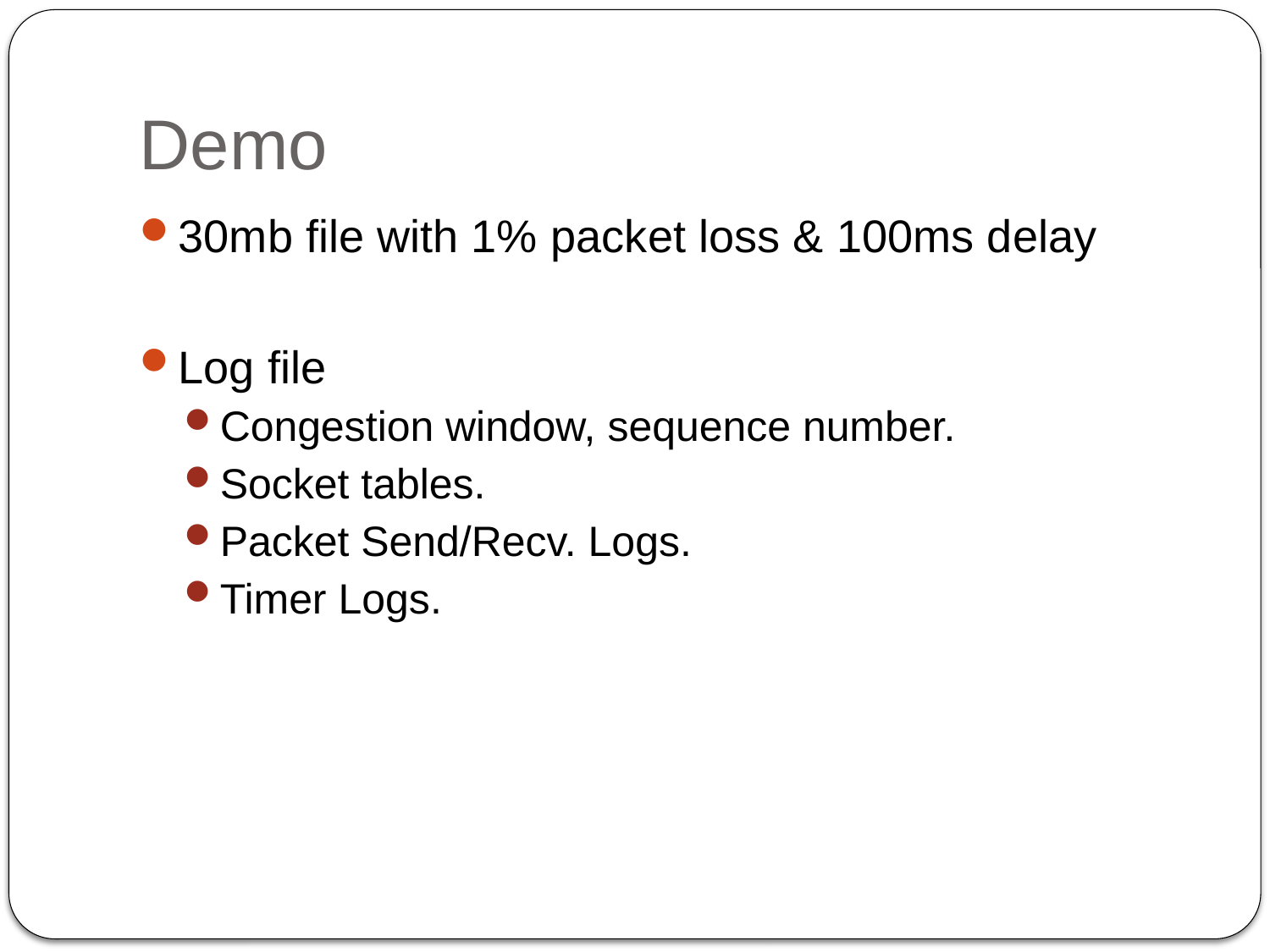

# Demo
30mb file with 1% packet loss & 100ms delay

Log file
Congestion window, sequence number.
Socket tables.
Packet Send/Recv. Logs.
Timer Logs.